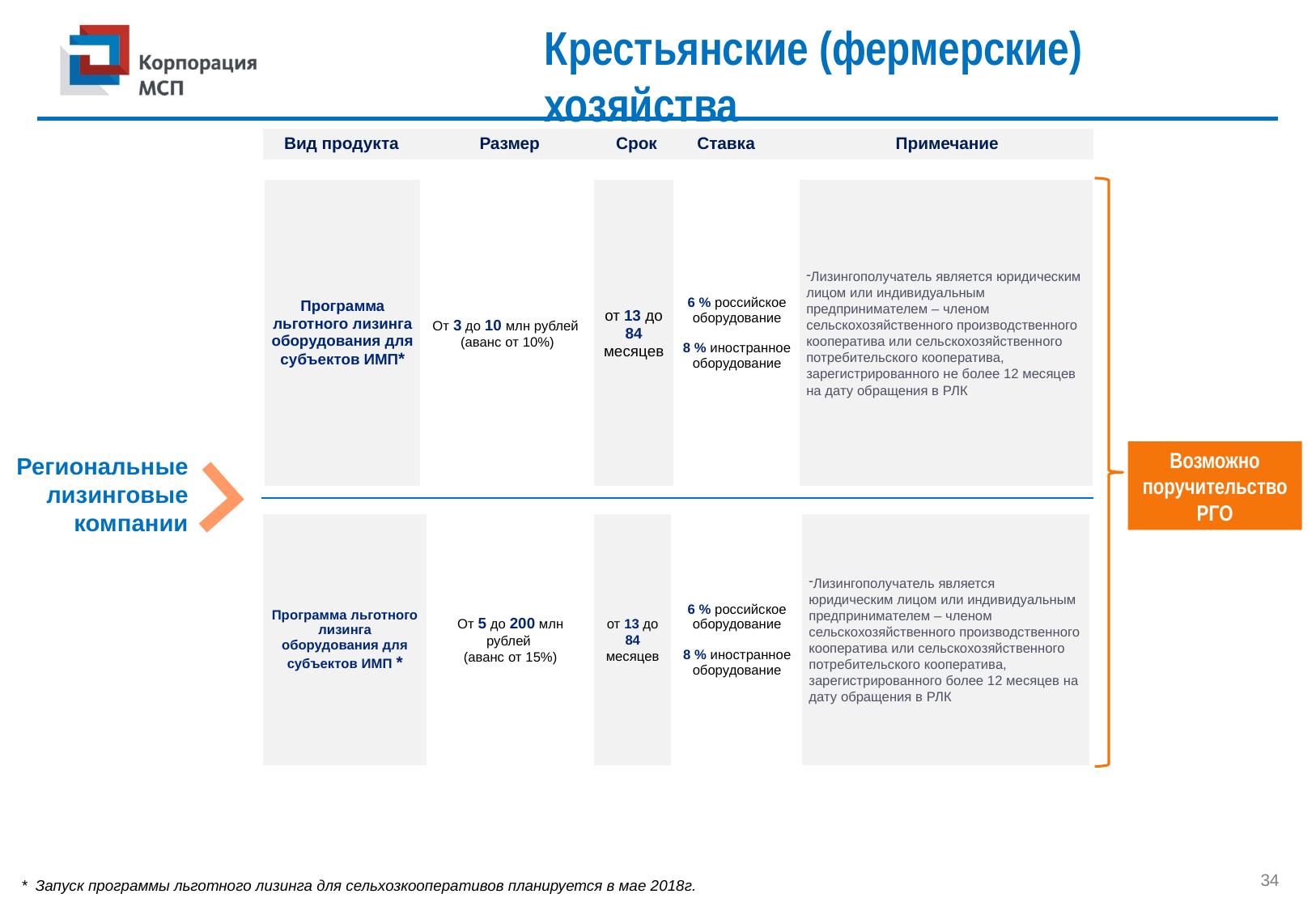

Крестьянские (фермерские) хозяйства
| Вид продукта | Размер | Срок | Ставка | Примечание |
| --- | --- | --- | --- | --- |

| Программа льготного лизинга оборудования для субъектов ИМП\* | От 3 до 10 млн рублей (аванс от 10%) | от 13 до 84 месяцев | 6 % российское оборудование 8 % иностранное оборудование | Лизингополучатель является юридическим лицом или индивидуальным предпринимателем – членом сельскохозяйственного производственного кооператива или сельскохозяйственного потребительского кооператива, зарегистрированного не более 12 месяцев на дату обращения в РЛК |
| --- | --- | --- | --- | --- |
Возможно
поручительство РГО
Региональные лизинговые
   компании

| Программа льготного лизинга оборудования для субъектов ИМП \* | От 5 до 200 млн рублей (аванс от 15%) | от 13 до 84 месяцев | 6 % российское оборудование 8 % иностранное оборудование | Лизингополучатель является юридическим лицом или индивидуальным предпринимателем – членом сельскохозяйственного производственного кооператива или сельскохозяйственного потребительского кооператива, зарегистрированного более 12 месяцев на дату обращения в РЛК |
| --- | --- | --- | --- | --- |
*  Запуск программы льготного лизинга для сельхозкооперативов планируется в мае 2018г.